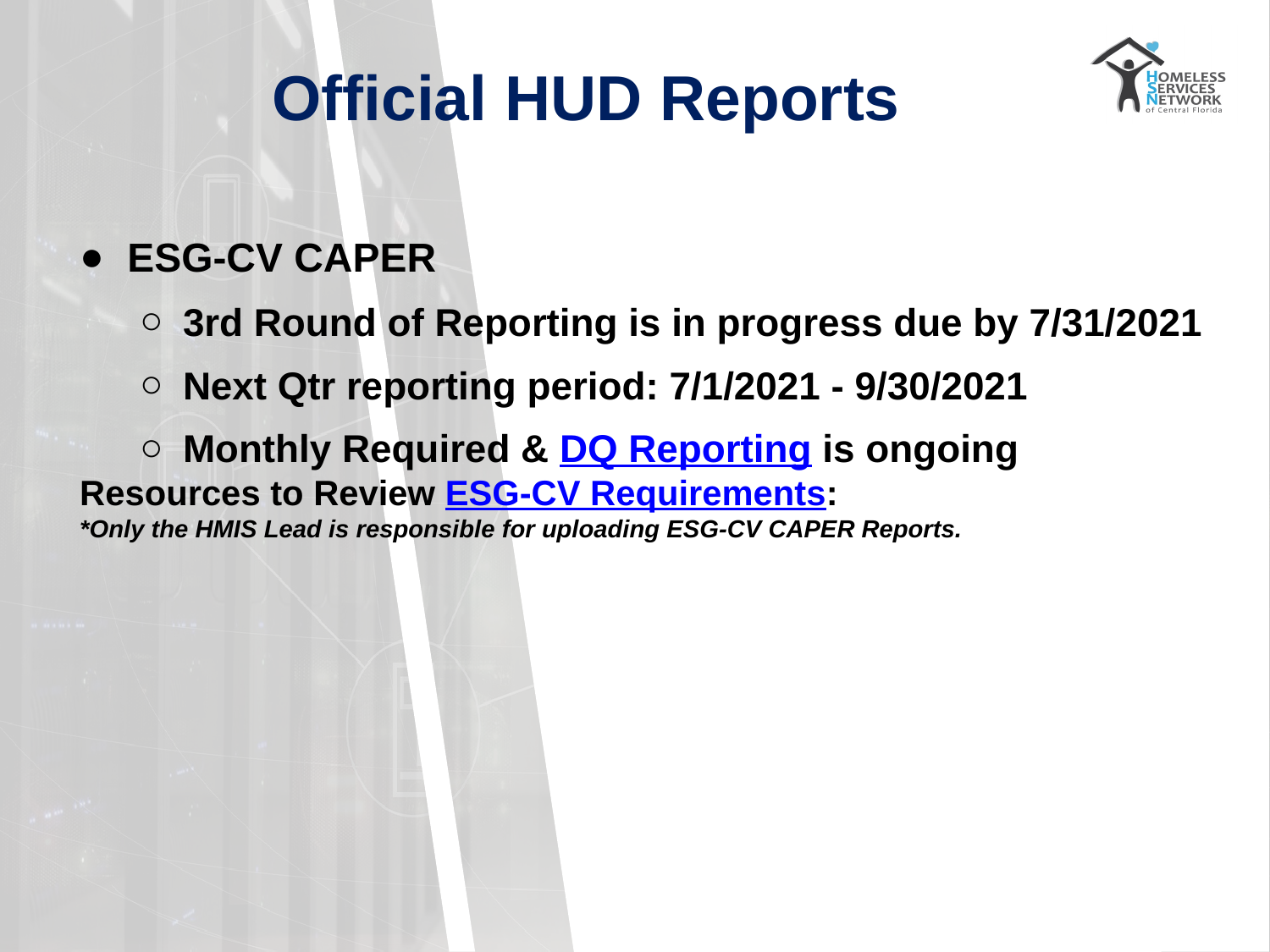

# Official HUD Reports

ESG-CV CAPER
3rd Round of Reporting is in progress due by 7/31/2021
Next Qtr reporting period: 7/1/2021 - 9/30/2021
Monthly Required & DQ Reporting is ongoing
Resources to Review ESG-CV Requirements:
*Only the HMIS Lead is responsible for uploading ESG-CV CAPER Reports.